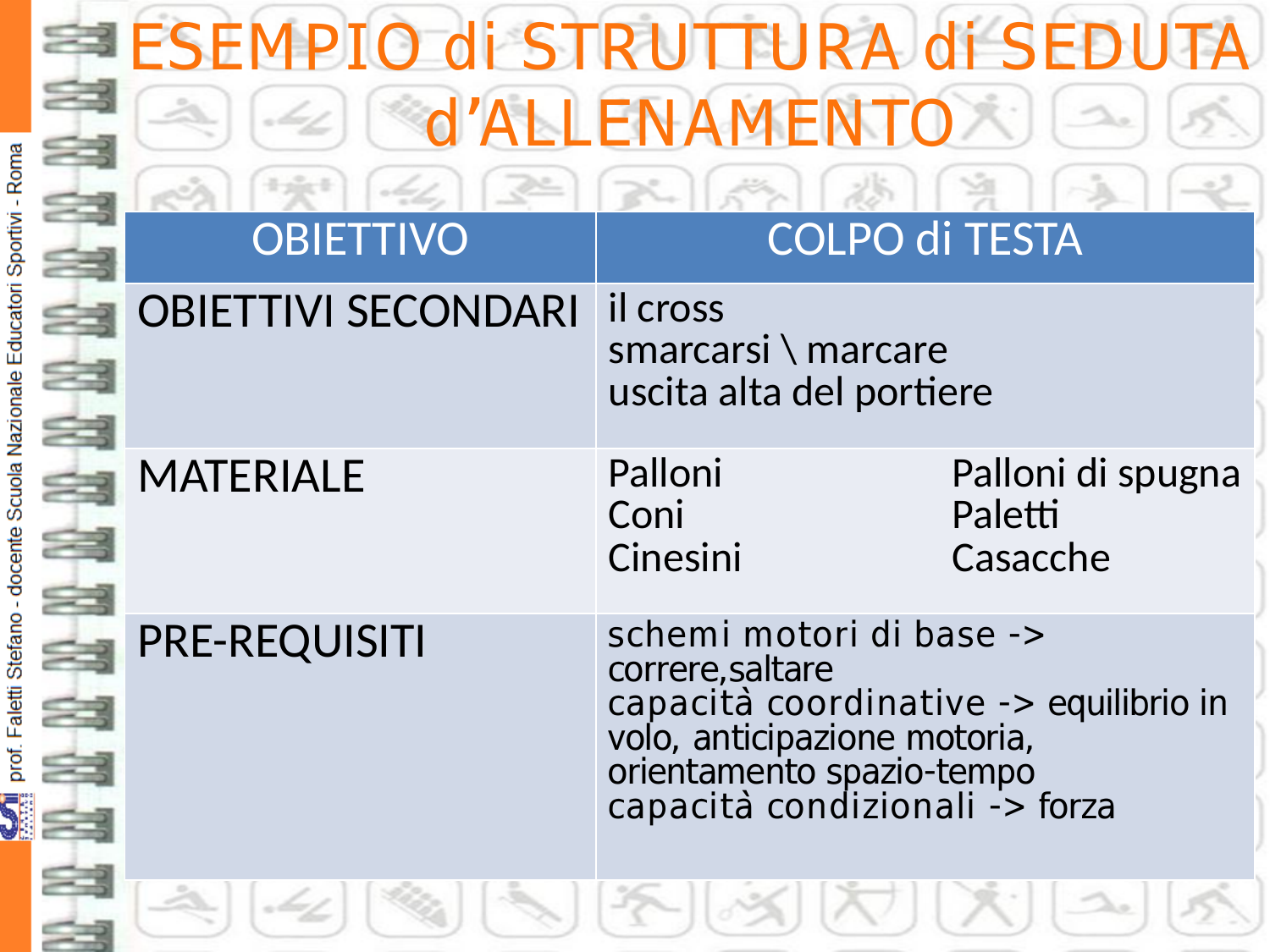

ESEMPIO di STRUTTURA di SEDUTA d’ALLENAMENTO
| OBIETTIVO | COLPO di TESTA |
| --- | --- |
| OBIETTIVI SECONDARI | il cross smarcarsi \ marcare uscita alta del portiere |
| MATERIALE | Palloni Palloni di spugna Coni Paletti Cinesini Casacche |
| PRE-REQUISITI | schemi motori di base -> correre,saltare capacità coordinative -> equilibrio in volo, anticipazione motoria, orientamento spazio-tempo capacità condizionali -> forza |